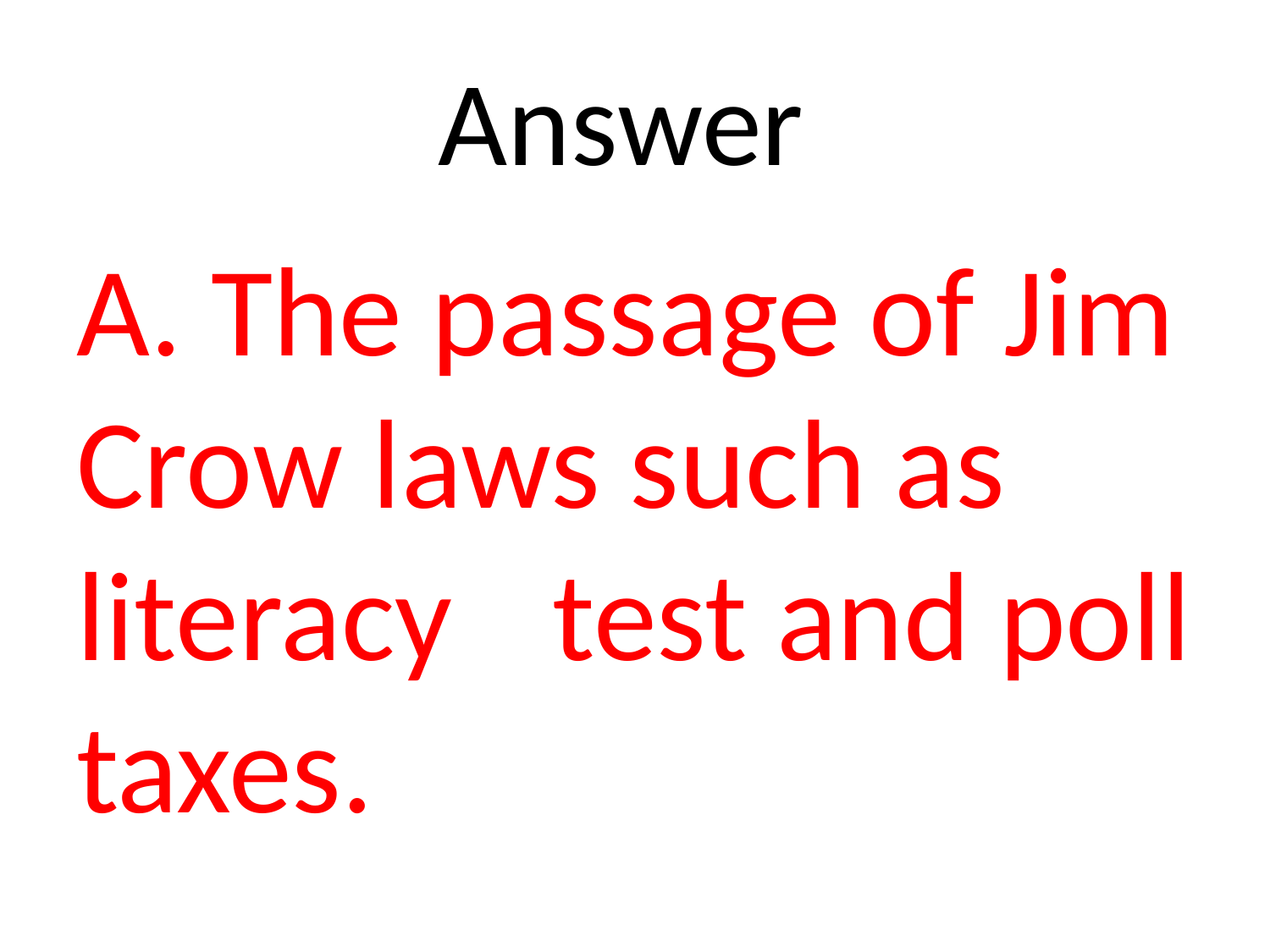

# Answer
A. The passage of Jim Crow laws such as literacy 	test and poll taxes.